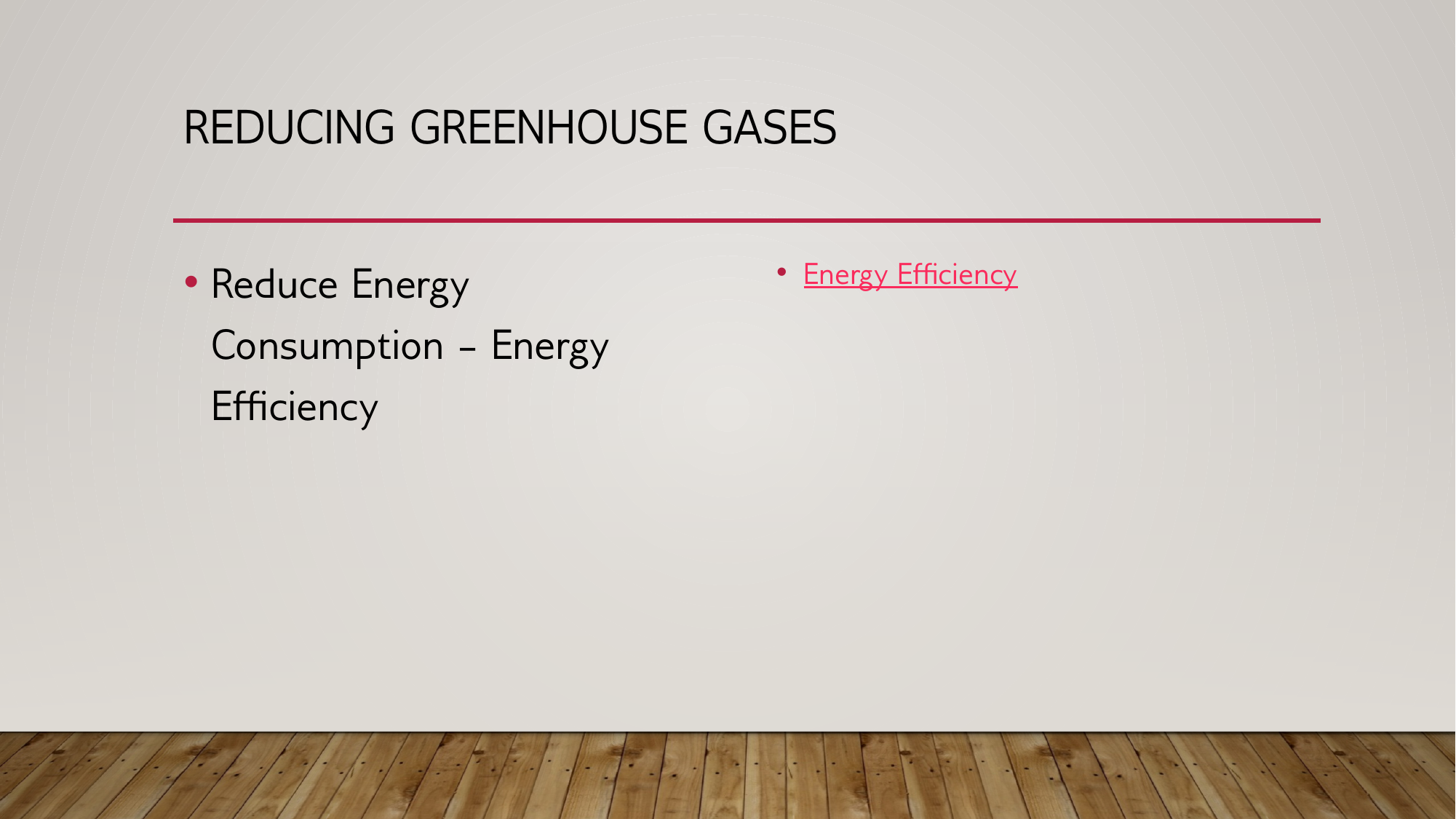

# Reducing greenhouse gases
Reduce Energy Consumption – Energy Efficiency
Energy Efficiency